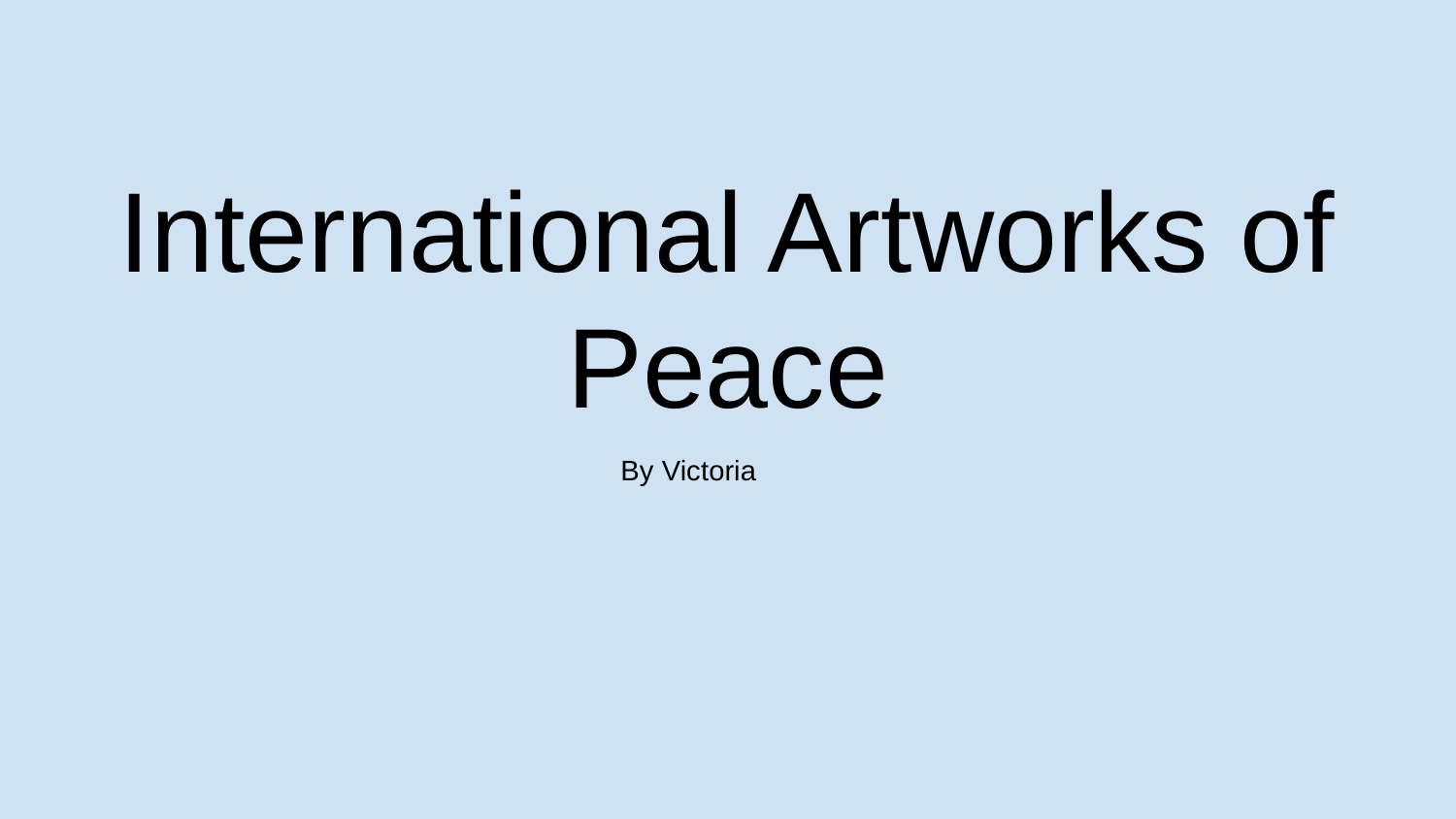

# International Artworks of Peace
By Victoria